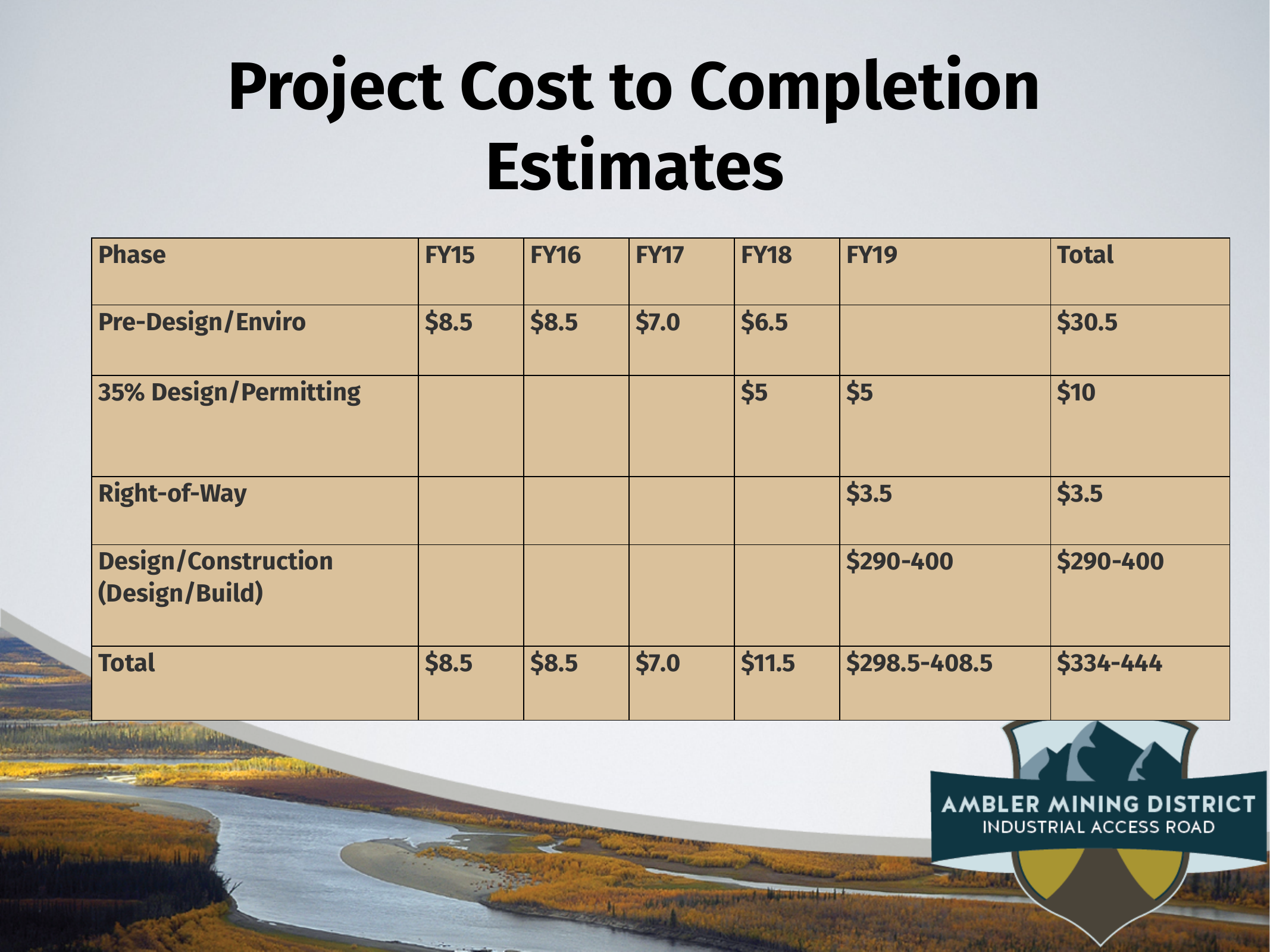

# Project Cost to Completion Estimates
| Phase | FY15 | FY16 | FY17 | FY18 | FY19 | Total |
| --- | --- | --- | --- | --- | --- | --- |
| Pre-Design/Enviro | $8.5 | $8.5 | $7.0 | $6.5 |  | $30.5 |
| 35% Design/Permitting |  |  |  | $5 | $5 | $10 |
| Right-of-Way |  |  |  |  | $3.5 | $3.5 |
| Design/Construction (Design/Build) |  |  |  |  | $290-400 | $290-400 |
| Total | $8.5 | $8.5 | $7.0 | $11.5 | $298.5-408.5 | $334-444 |